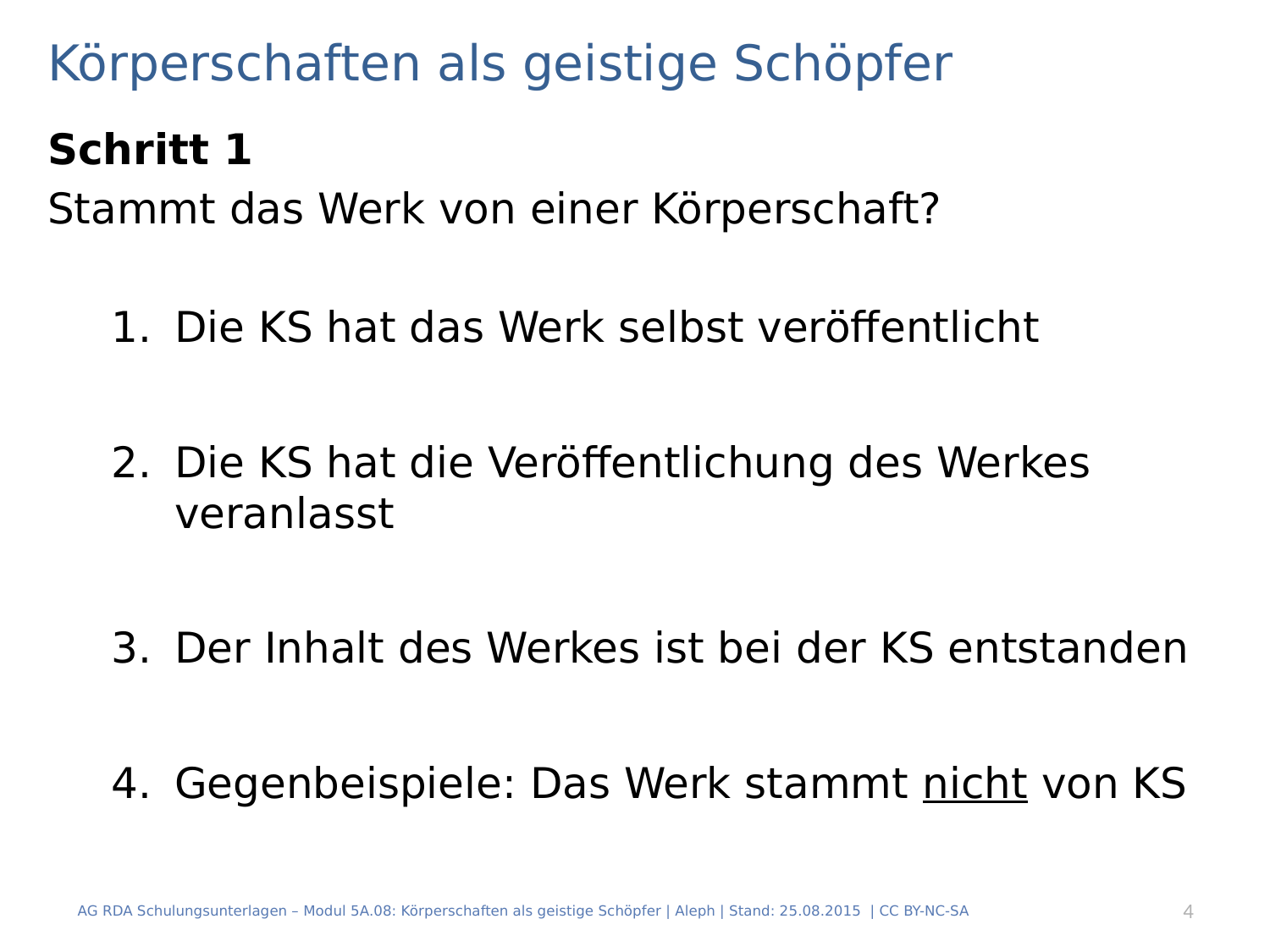

# Körperschaften als geistige Schöpfer
Schritt 1
Stammt das Werk von einer Körperschaft?

Die KS hat das Werk selbst veröffentlicht

Die KS hat die Veröffentlichung des Werkes veranlasst

Der Inhalt des Werkes ist bei der KS entstanden

Gegenbeispiele: Das Werk stammt nicht von KS

AG RDA Schulungsunterlagen – Modul 5A.08: Körperschaften als geistige Schöpfer | Aleph | Stand: 25.08.2015  | CC BY-NC-SA
4